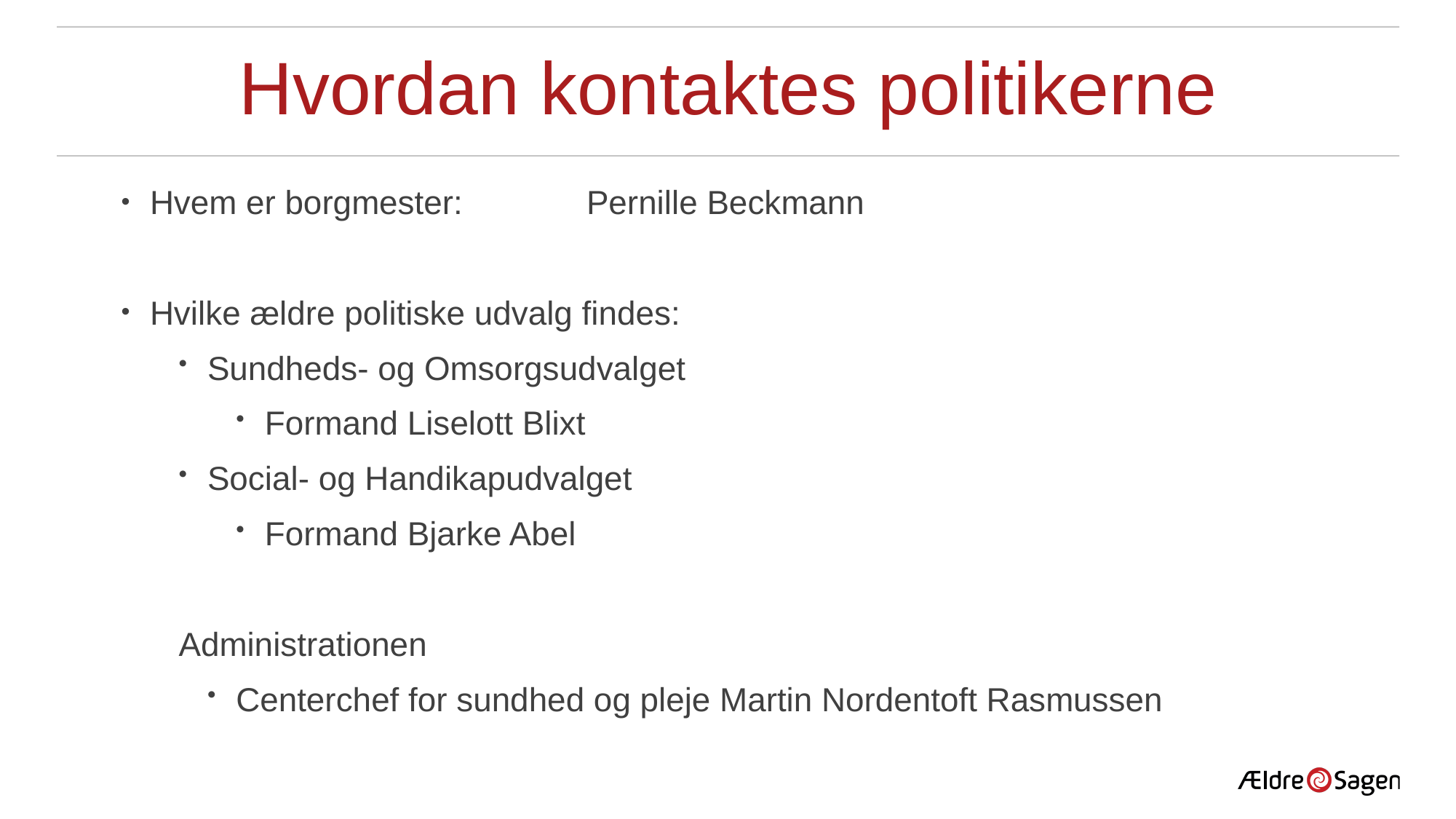

# Hvordan kontaktes politikerne
Hvem er borgmester:		Pernille Beckmann

Hvilke ældre politiske udvalg findes:
Sundheds- og Omsorgsudvalget
Formand Liselott Blixt
Social- og Handikapudvalget
Formand Bjarke Abel

Administrationen
Centerchef for sundhed og pleje Martin Nordentoft Rasmussen